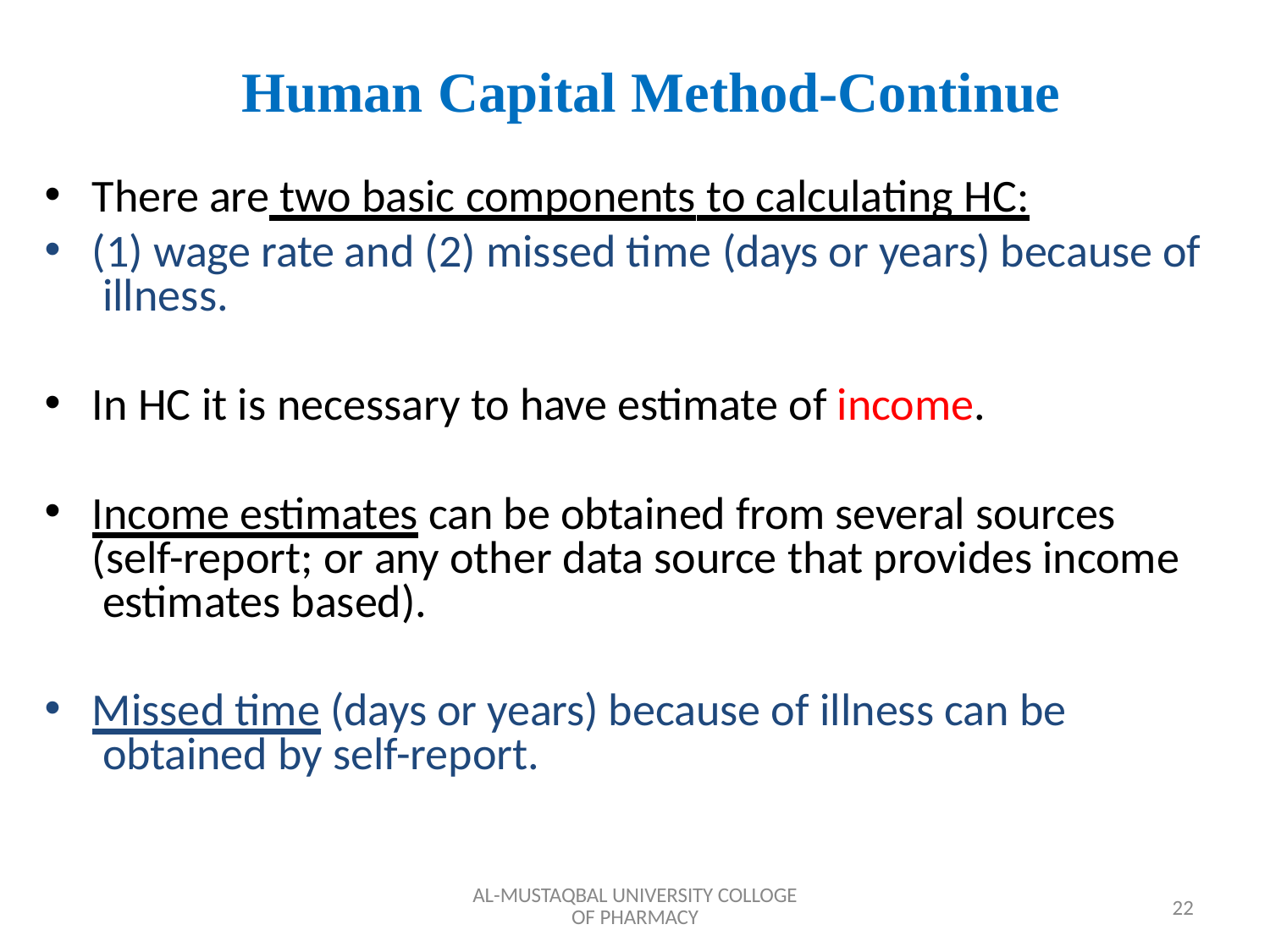

# Human Capital Method-Continue
There are two basic components to calculating HC:
(1) wage rate and (2) missed time (days or years) because of  illness.

In HC it is necessary to have estimate of income.

Income estimates can be obtained from several sources  (self-report; or any other data source that provides income  estimates based).

Missed time (days or years) because of illness can be  obtained by self-report.
AL-MUSTAQBAL UNIVERSITY COLLOGE OF PHARMACY
22